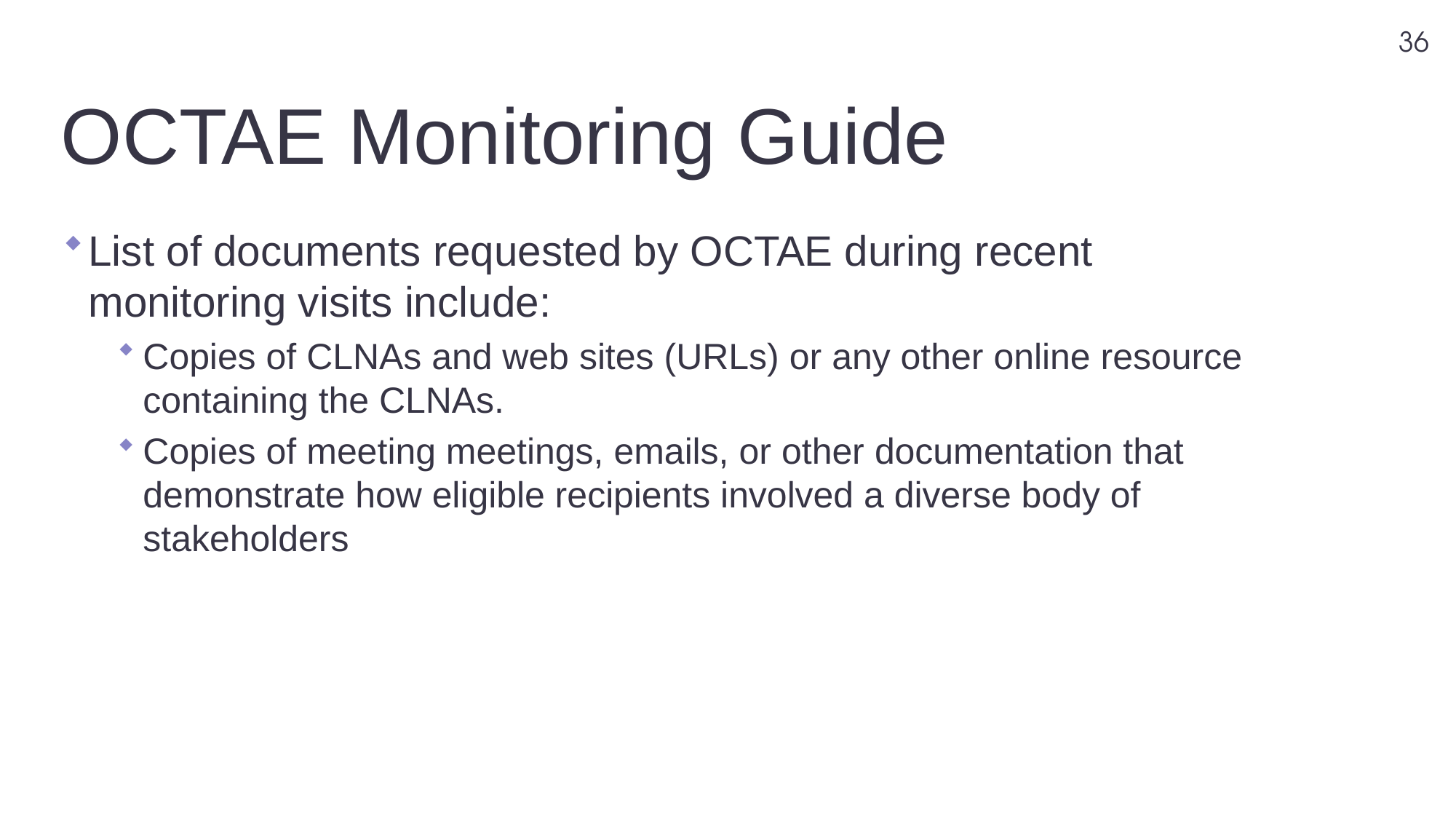

36
# OCTAE Monitoring Guide
List of documents requested by OCTAE during recent monitoring visits include:
Copies of CLNAs and web sites (URLs) or any other online resource containing the CLNAs.
Copies of meeting meetings, emails, or other documentation that demonstrate how eligible recipients involved a diverse body of stakeholders